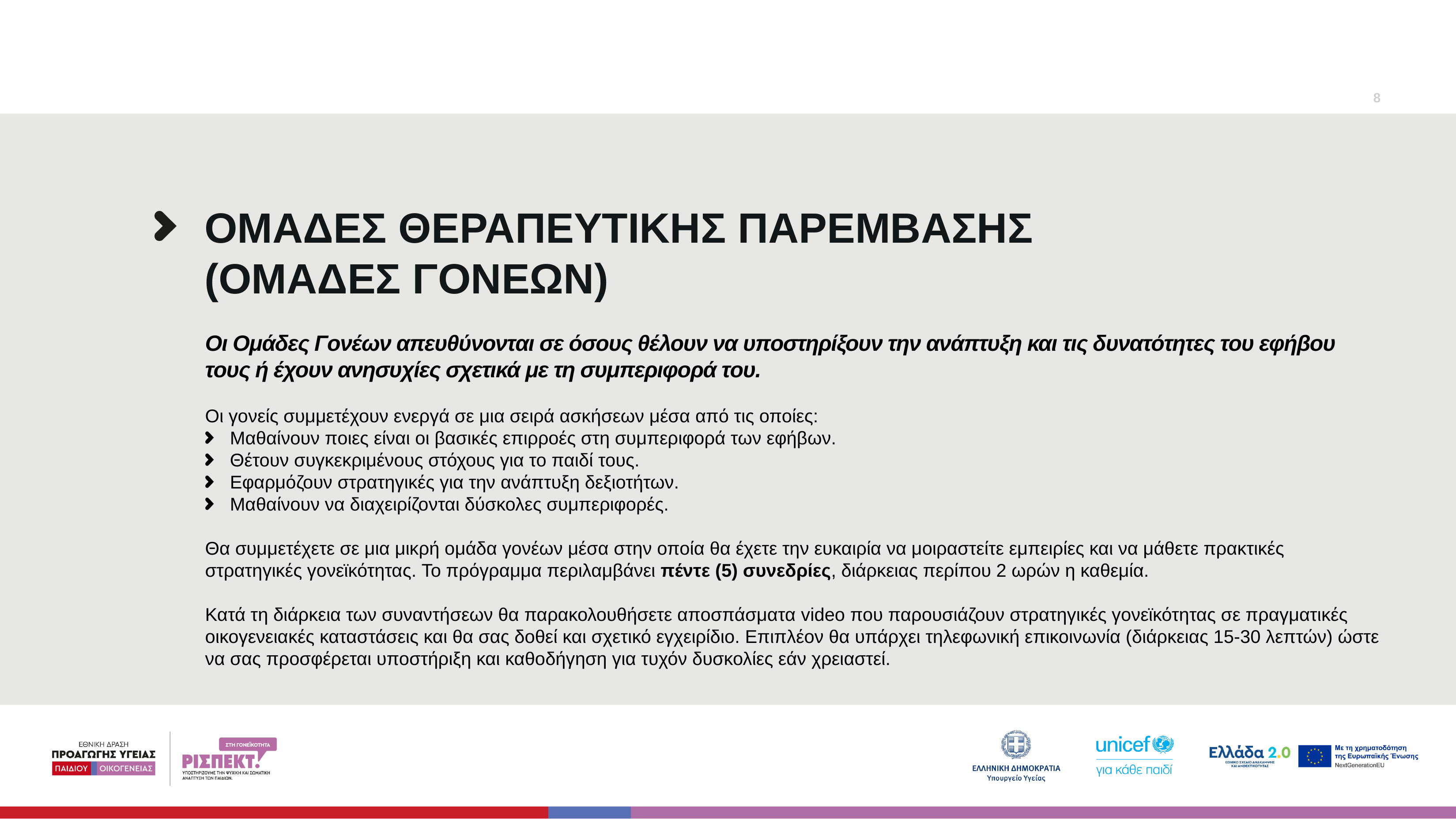

8
# ΟΜΑΔΕΣ ΘΕΡΑΠΕΥΤΙΚΗΣ ΠΑΡΕΜΒΑΣΗΣ (ΟΜΑΔΕΣ ΓΟΝΕΩΝ)
Οι Ομάδες Γονέων απευθύνονται σε όσους θέλουν να υποστηρίξουν την ανάπτυξη και τις δυνατότητες του εφήβου τους ή έχουν ανησυχίες σχετικά με τη συμπεριφορά του.

Οι γονείς συμμετέχουν ενεργά σε μια σειρά ασκήσεων μέσα από τις οποίες:
Mαθαίνουν ποιες είναι οι βασικές επιρροές στη συμπεριφορά των εφήβων.
Θέτουν συγκεκριμένους στόχους για το παιδί τους.
Εφαρμόζουν στρατηγικές για την ανάπτυξη δεξιοτήτων.
Μαθαίνουν να διαχειρίζονται δύσκολες συμπεριφορές.

Θα συμμετέχετε σε μια μικρή ομάδα γονέων μέσα στην οποία θα έχετε την ευκαιρία να μοιραστείτε εμπειρίες και να μάθετε πρακτικές στρατηγικές γονεϊκότητας. Το πρόγραμμα περιλαμβάνει πέντε (5) συνεδρίες, διάρκειας περίπου 2 ωρών η καθεμία.

Κατά τη διάρκεια των συναντήσεων θα παρακολουθήσετε αποσπάσματα video που παρουσιάζουν στρατηγικές γονεϊκότητας σε πραγματικές οικογενειακές καταστάσεις και θα σας δοθεί και σχετικό εγχειρίδιο. Επιπλέον θα υπάρχει τηλεφωνική επικοινωνία (διάρκειας 15-30 λεπτών) ώστε να σας προσφέρεται υποστήριξη και καθοδήγηση για τυχόν δυσκολίες εάν χρειαστεί.